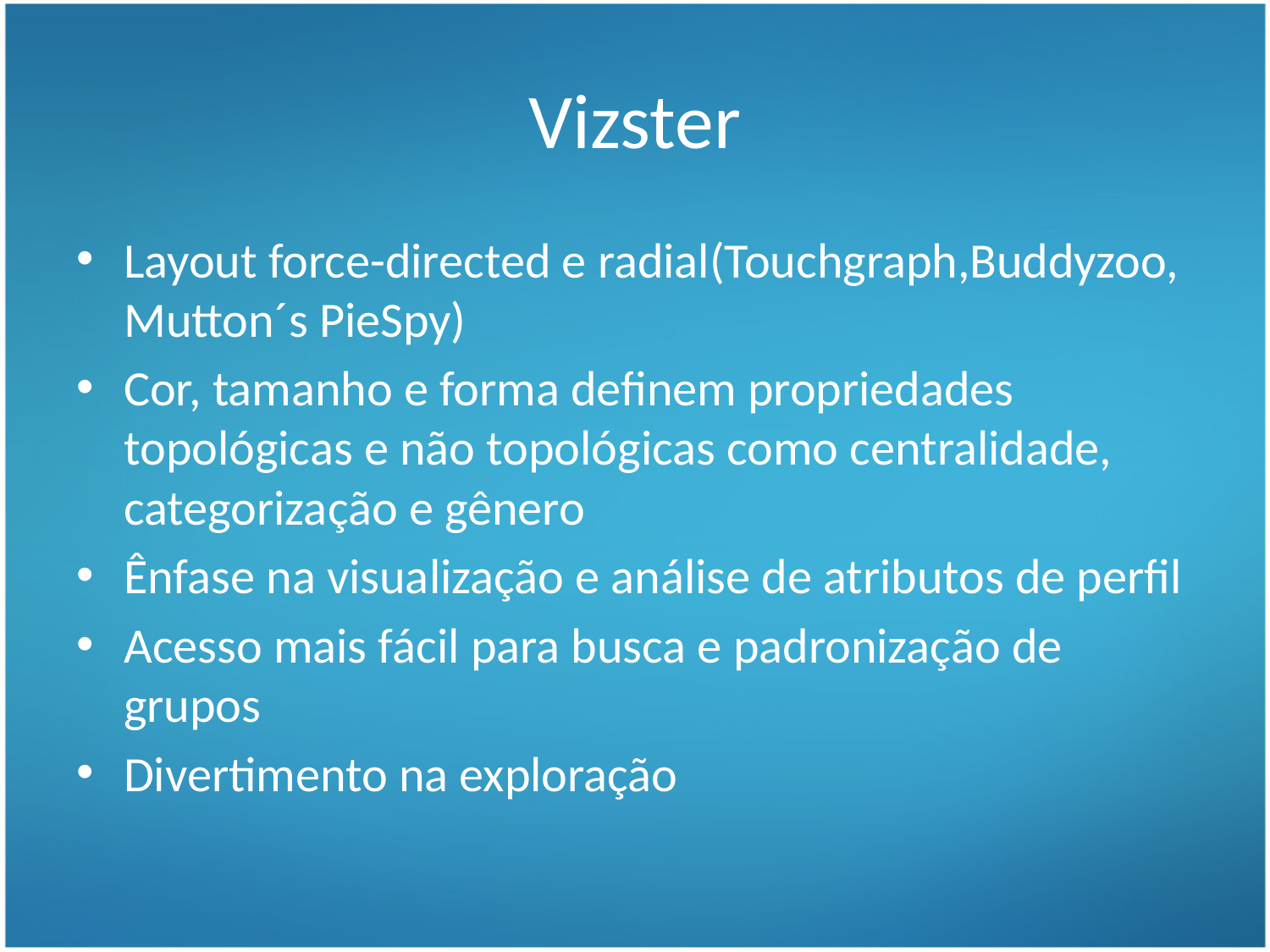

# Vizster
Layout force-directed e radial(Touchgraph,Buddyzoo, Mutton´s PieSpy)
Cor, tamanho e forma definem propriedades topológicas e não topológicas como centralidade, categorização e gênero
Ênfase na visualização e análise de atributos de perfil
Acesso mais fácil para busca e padronização de grupos
Divertimento na exploração